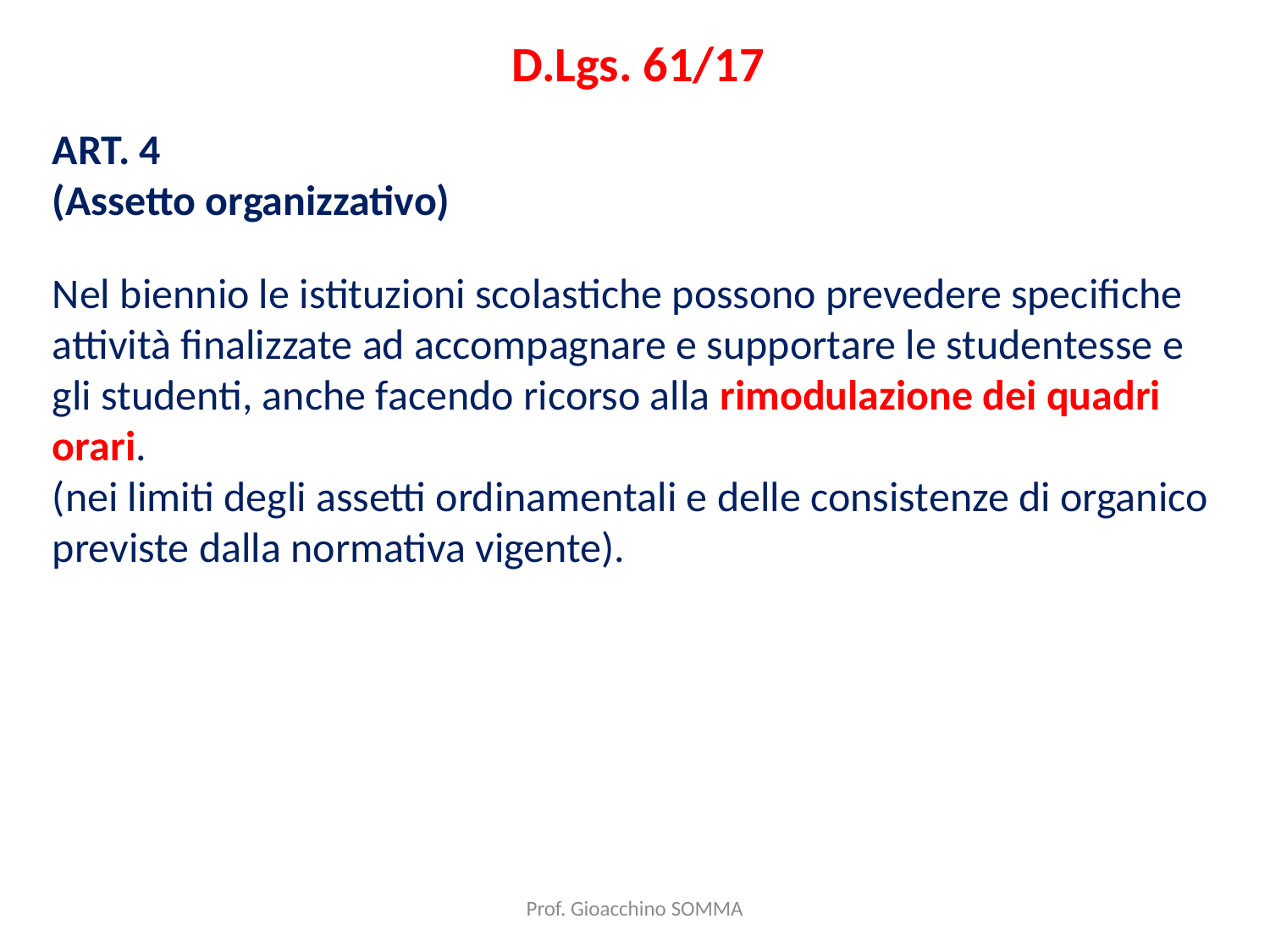

D.Lgs. 61/17
ART. 4
(Assetto organizzativo)

Nel biennio le istituzioni scolastiche possono prevedere specifiche attività finalizzate ad accompagnare e supportare le studentesse e gli studenti, anche facendo ricorso alla rimodulazione dei quadri orari.
(nei limiti degli assetti ordinamentali e delle consistenze di organico previste dalla normativa vigente).
Prof. Gioacchino SOMMA